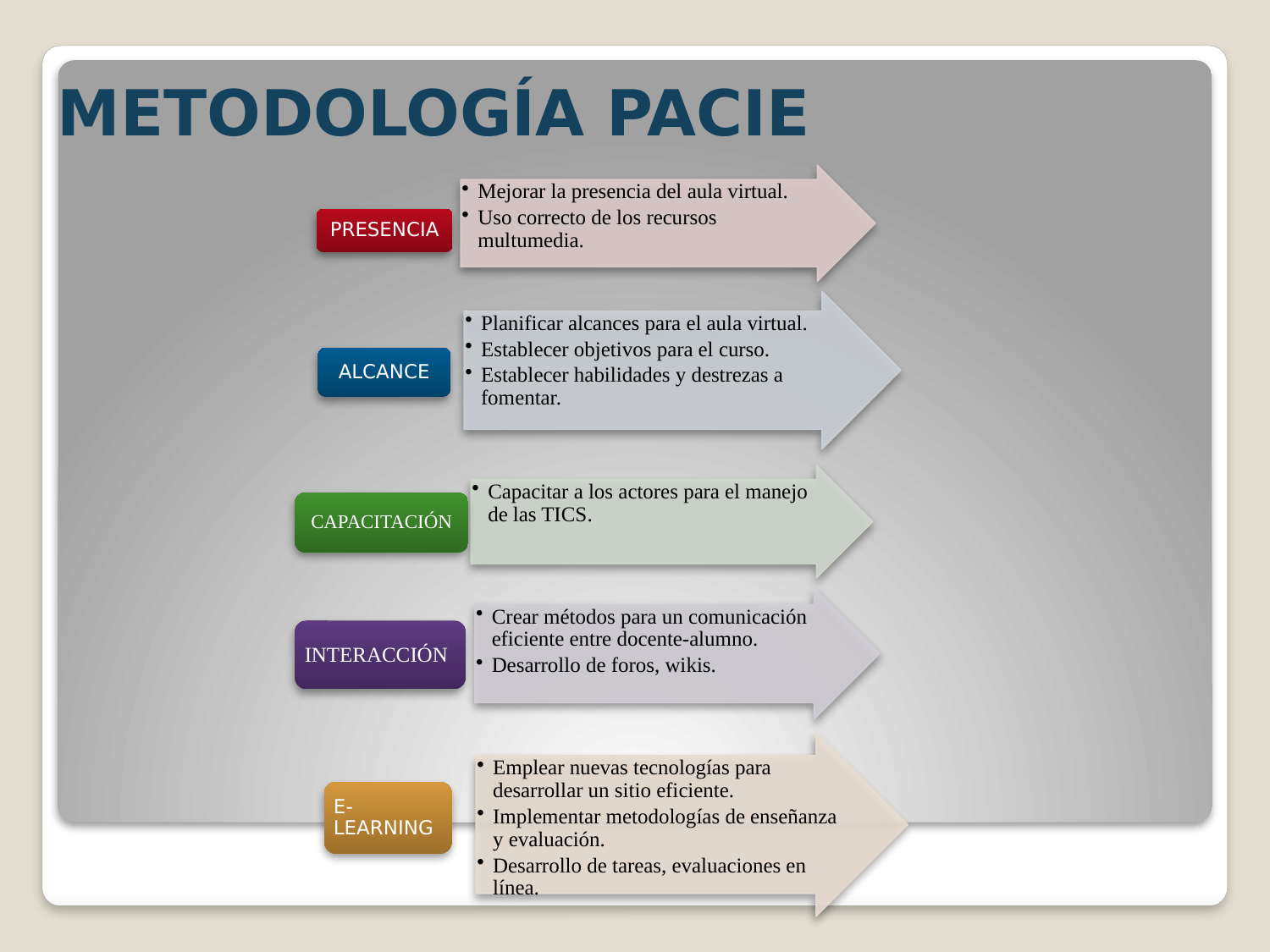

METODOLOGÍA PACIE
Mejorar la presencia del aula virtual.
Uso correcto de los recursos  multumedia.
PRESENCIA
Planificar alcances para el aula virtual.
Establecer objetivos para el curso.
Establecer habilidades y destrezas a fomentar.
ALCANCE
Capacitar a los actores para el manejo de las TICS.
CAPACITACIÓN
Crear métodos para un comunicación eficiente entre docente-alumno.
Desarrollo de foros, wikis.
INTERACCIÓN
Emplear nuevas tecnologías para desarrollar un sitio eficiente.
Implementar metodologías de enseñanza y evaluación.
Desarrollo de tareas, evaluaciones en línea.
E-LEARNING